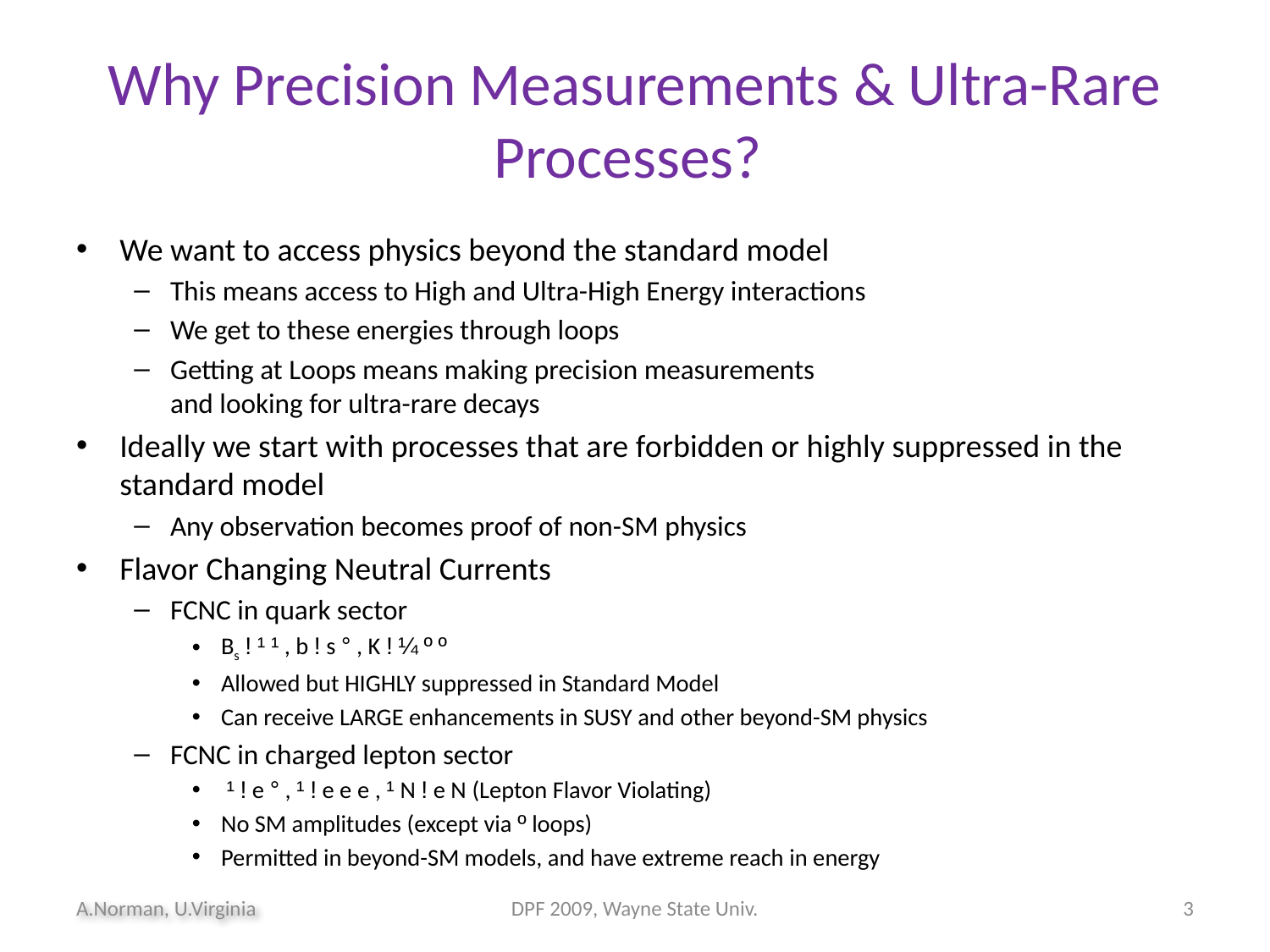

# Why Precision Measurements & Ultra-Rare Processes?
We want to access physics beyond the standard model
This means access to High and Ultra-High Energy interactions
We get to these energies through loops
Getting at Loops means making precision measurements
and looking for ultra-rare decays
Ideally we start with processes that are forbidden or highly suppressed in the standard model
Any observation becomes proof of non-SM physics
Flavor Changing Neutral Currents
FCNC in quark sector
Bs ! ¹ ¹ , b ! s ° , K ! ¼ º º
Allowed but HIGHLY suppressed in Standard Model
Can receive LARGE enhancements in SUSY and other beyond-SM physics
FCNC in charged lepton sector
 ¹ ! e ° , ¹ ! e e e , ¹ N ! e N (Lepton Flavor Violating)
No SM amplitudes (except via º loops)
Permitted in beyond-SM models, and have extreme reach in energy
A.Norman, U.Virginia
DPF 2009, Wayne State Univ.
3